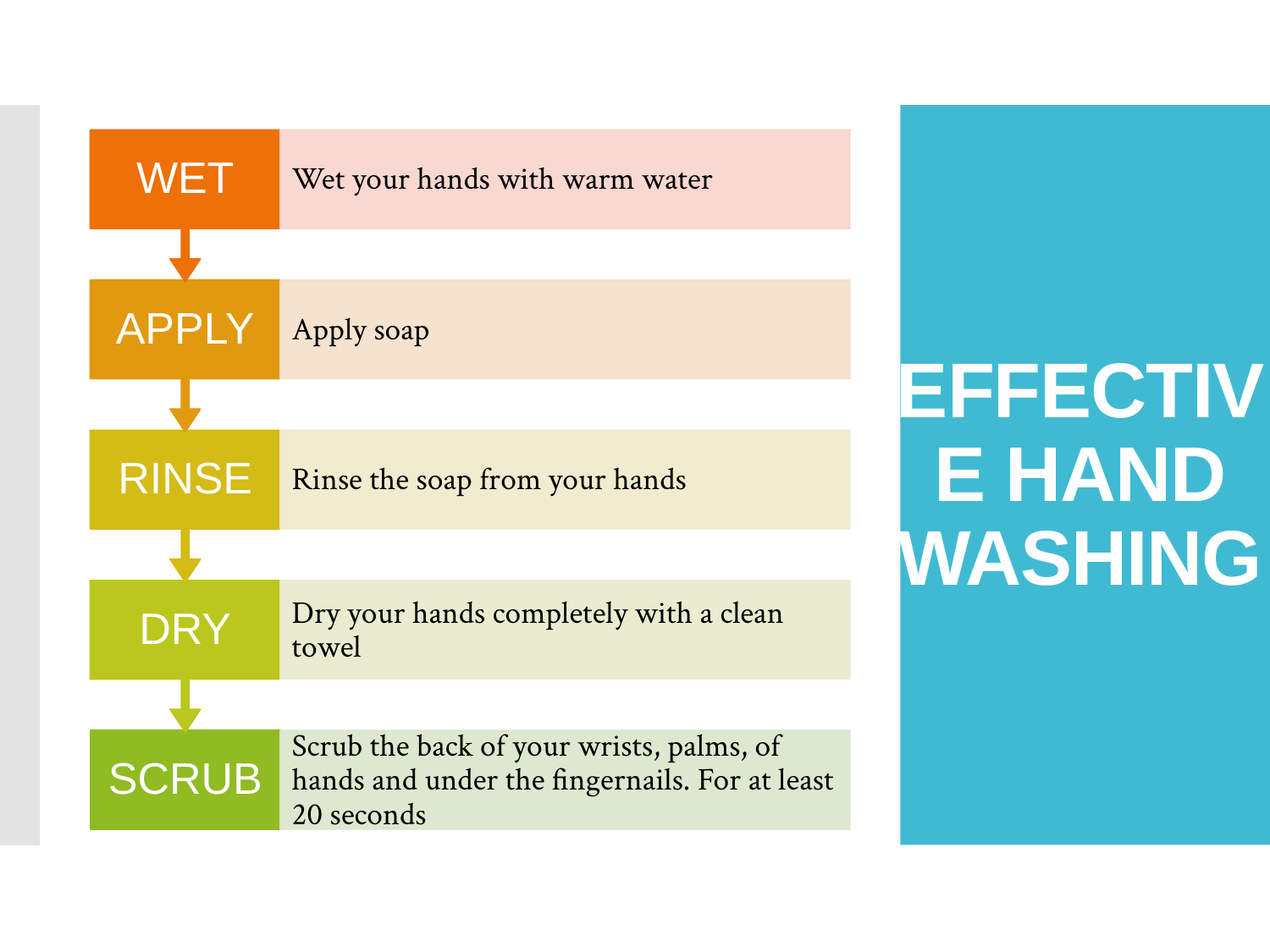

SCRUB
Scrub the back of your wrists, palms, of hands and under the fingernails. For at least 20 seconds
DRY
Dry your hands completely with a clean towel
RINSE
Rinse the soap from your hands
APPLY
Apply soap
WET
Wet your hands with warm water
# EFFECTIVE HAND WASHING